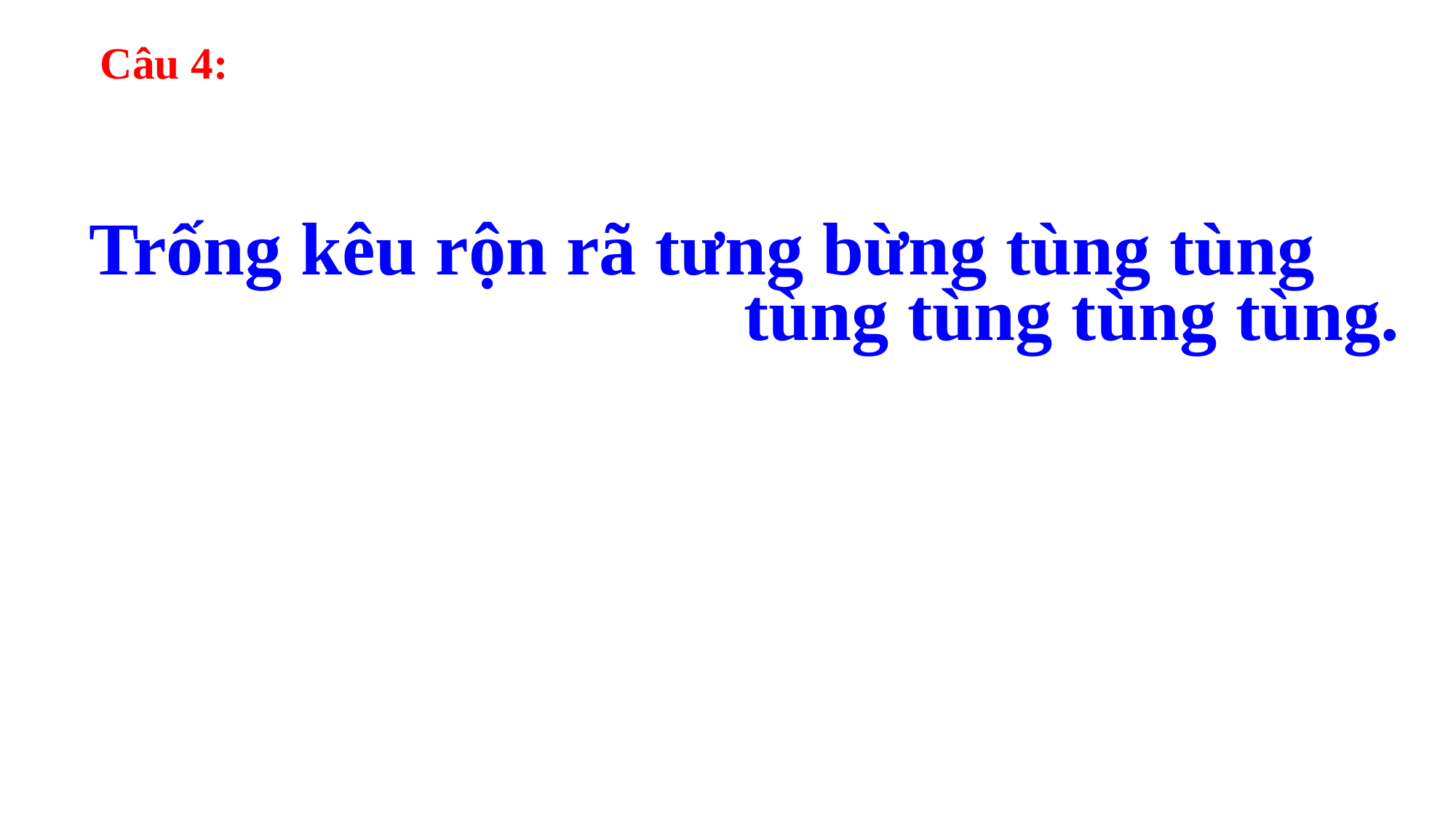

Câu 4:
Trống kêu rộn rã tưng bừng tùng tùng 							tùng tùng tùng tùng.